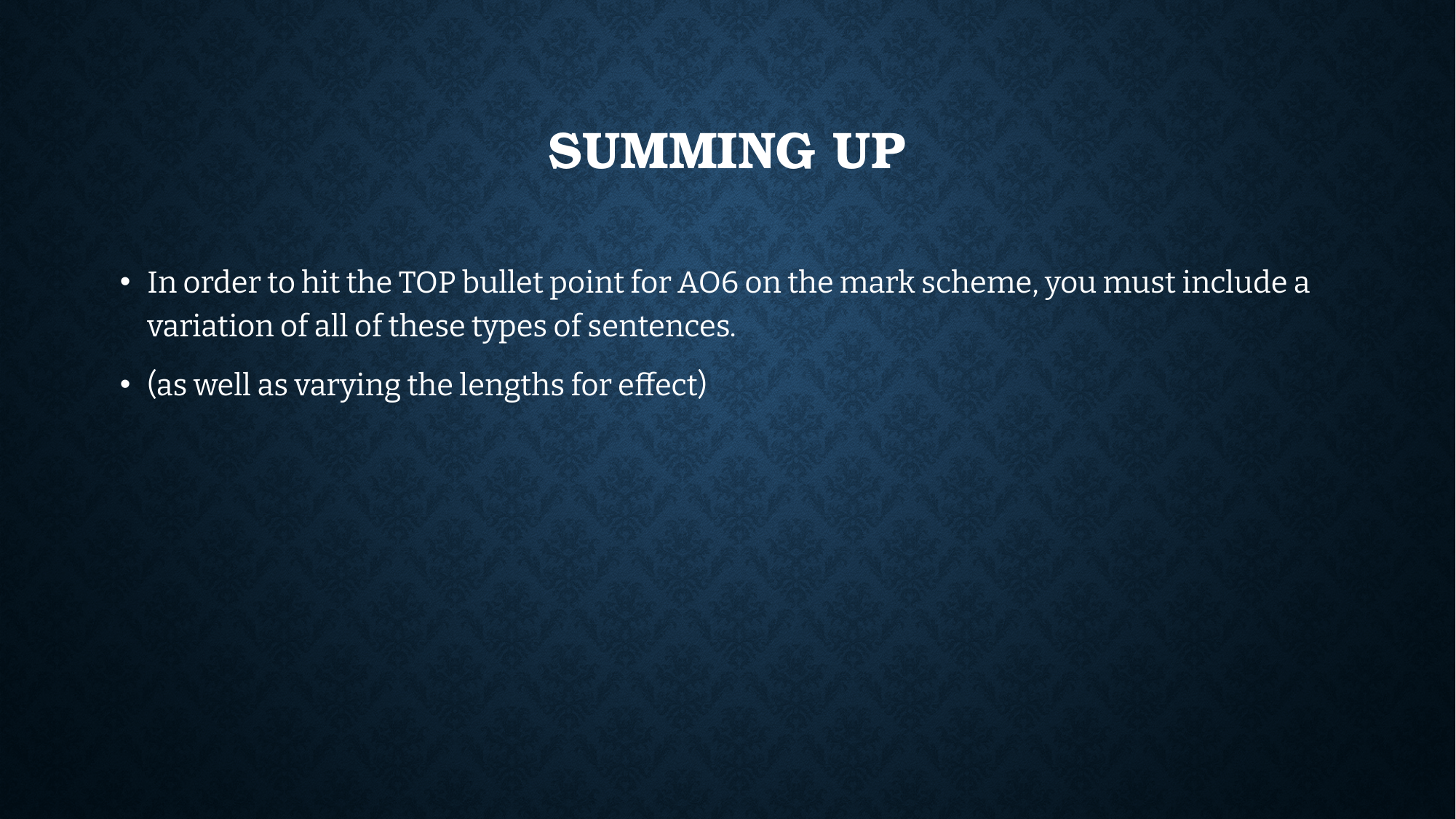

# Summing up
In order to hit the TOP bullet point for AO6 on the mark scheme, you must include a variation of all of these types of sentences.
(as well as varying the lengths for effect)